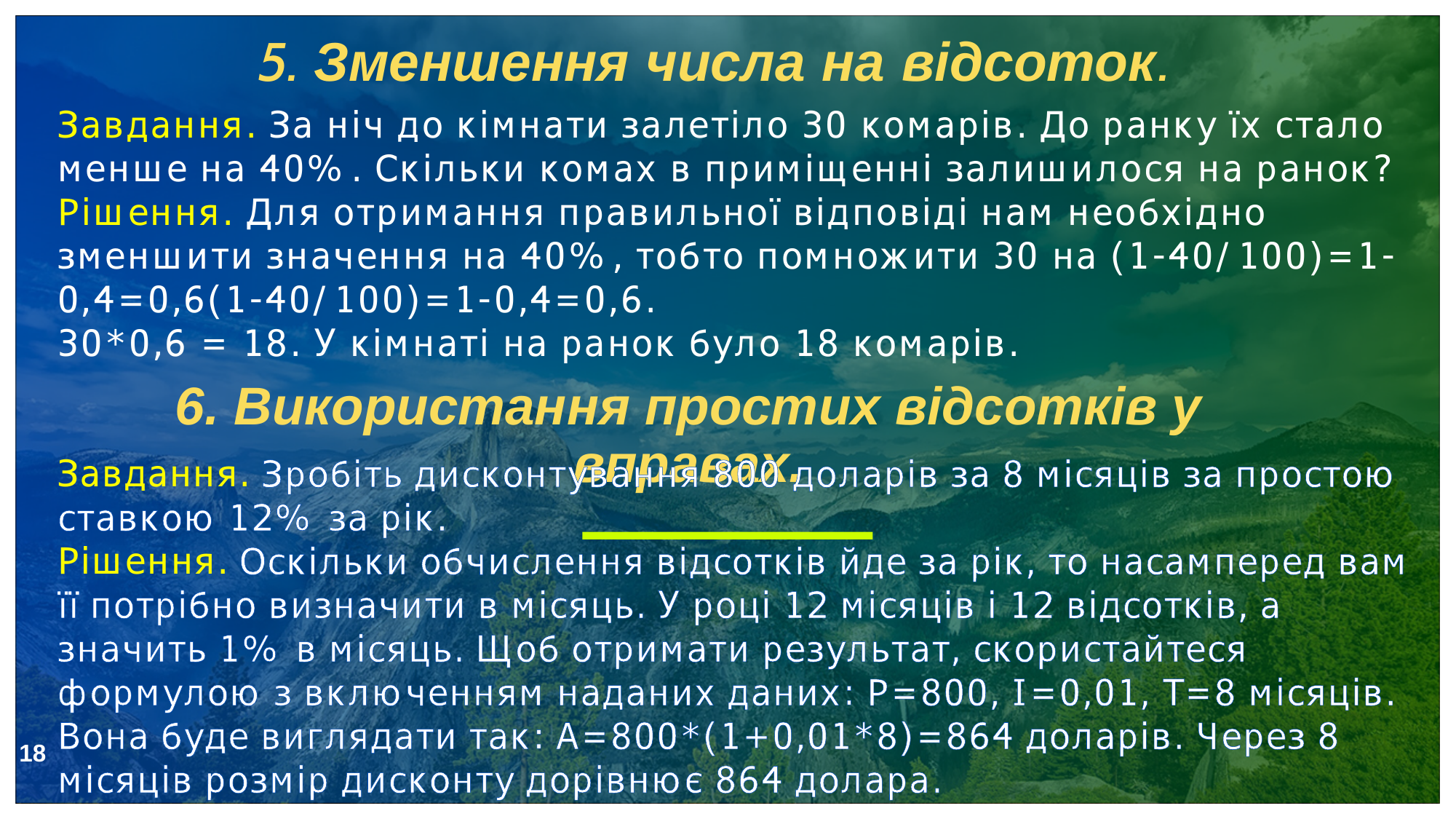

# 5. Зменшення числа на відсоток.
Завдання. За ніч до кімнати залетіло 30 комарів. До ранку їх стало менше на 40%. Скільки комах в приміщенні залишилося на ранок?
Рішення. Для отримання правильної відповіді нам необхідно зменшити значення на 40%, тобто помножити 30 на (1-40/100)=1-0,4=0,6(1-40/100)=1-0,4=0,6.
30*0,6 = 18. У кімнаті на ранок було 18 комарів.
6. Використання простих відсотків у вправах.

Завдання. Зробіть дисконтування 800 доларів за 8 місяців за простою ставкою 12% за рік.
Рішення. Оскільки обчислення відсотків йде за рік, то насамперед вам її потрібно визначити в місяць. У році 12 місяців і 12 відсотків, а значить 1% в місяць. Щоб отримати результат, скористайтеся формулою з включенням наданих даних: P=800, I=0,01, T=8 місяців. Вона буде виглядати так: А=800*(1+0,01*8)=864 доларів. Через 8 місяців розмір дисконту дорівнює 864 долара.
18